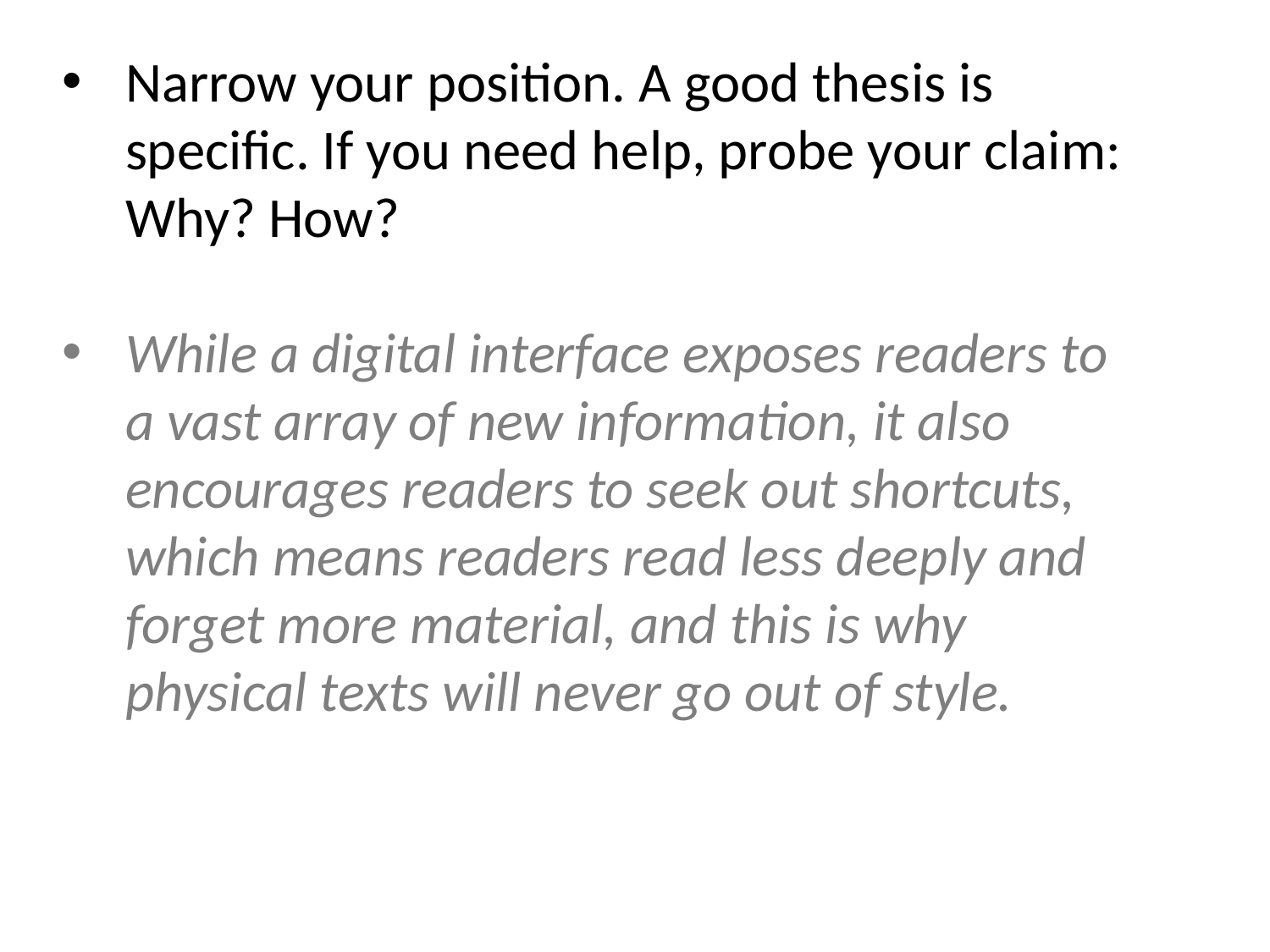

Narrow your position. A good thesis is specific. If you need help, probe your claim: Why? How?

While a digital interface exposes readers to a vast array of new information, it also encourages readers to seek out shortcuts, which means readers read less deeply and forget more material, and this is why physical texts will never go out of style.